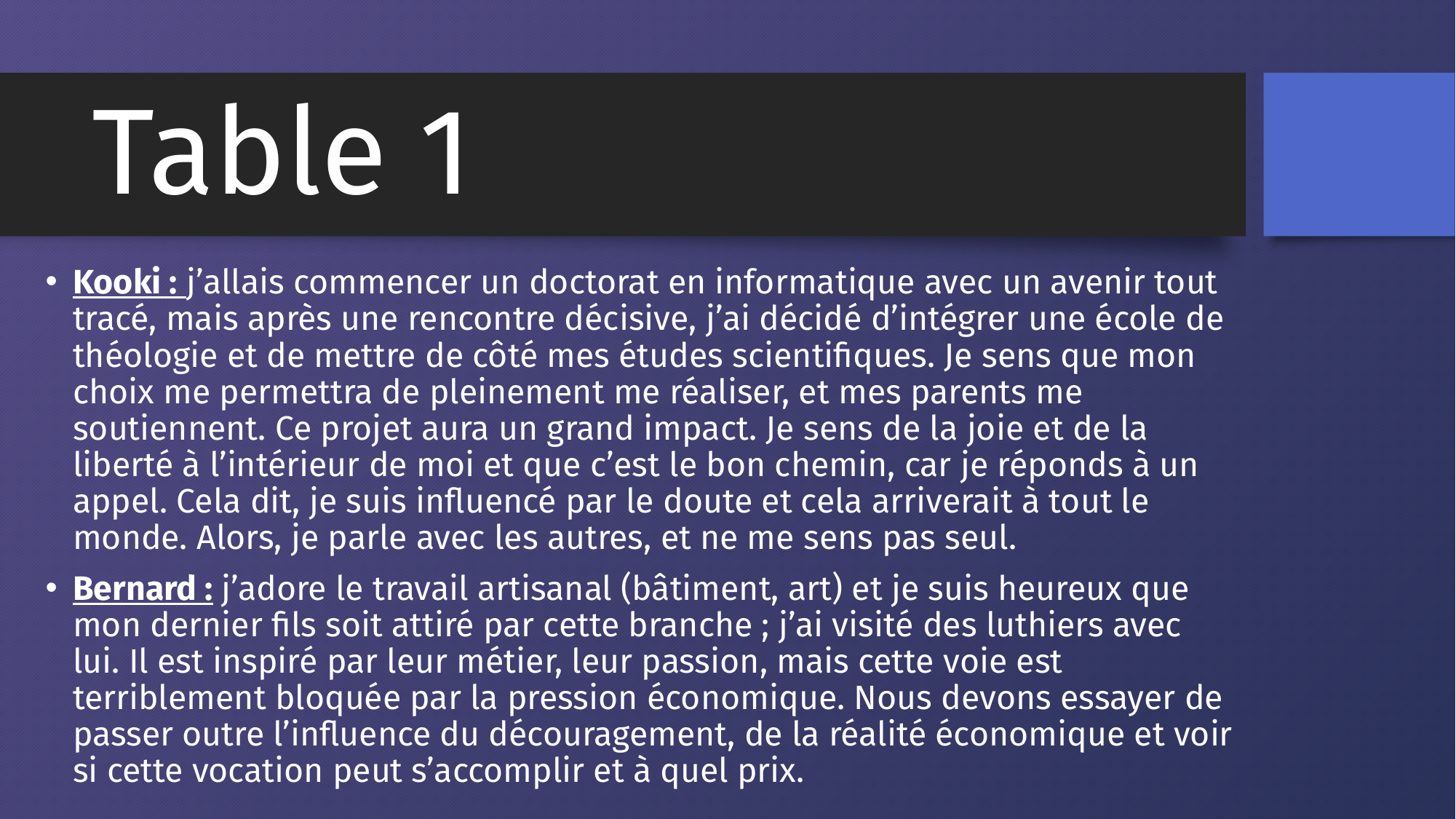

# Table 1
Kooki : j’allais commencer un doctorat en informatique avec un avenir tout tracé, mais après une rencontre décisive, j’ai décidé d’intégrer une école de théologie et de mettre de côté mes études scientifiques. Je sens que mon choix me permettra de pleinement me réaliser, et mes parents me soutiennent. Ce projet aura un grand impact. Je sens de la joie et de la liberté à l’intérieur de moi et que c’est le bon chemin, car je réponds à un appel. Cela dit, je suis influencé par le doute et cela arriverait à tout le monde. Alors, je parle avec les autres, et ne me sens pas seul.
Bernard : j’adore le travail artisanal (bâtiment, art) et je suis heureux que mon dernier fils soit attiré par cette branche ; j’ai visité des luthiers avec lui. Il est inspiré par leur métier, leur passion, mais cette voie est terriblement bloquée par la pression économique. Nous devons essayer de passer outre l’influence du découragement, de la réalité économique et voir si cette vocation peut s’accomplir et à quel prix.